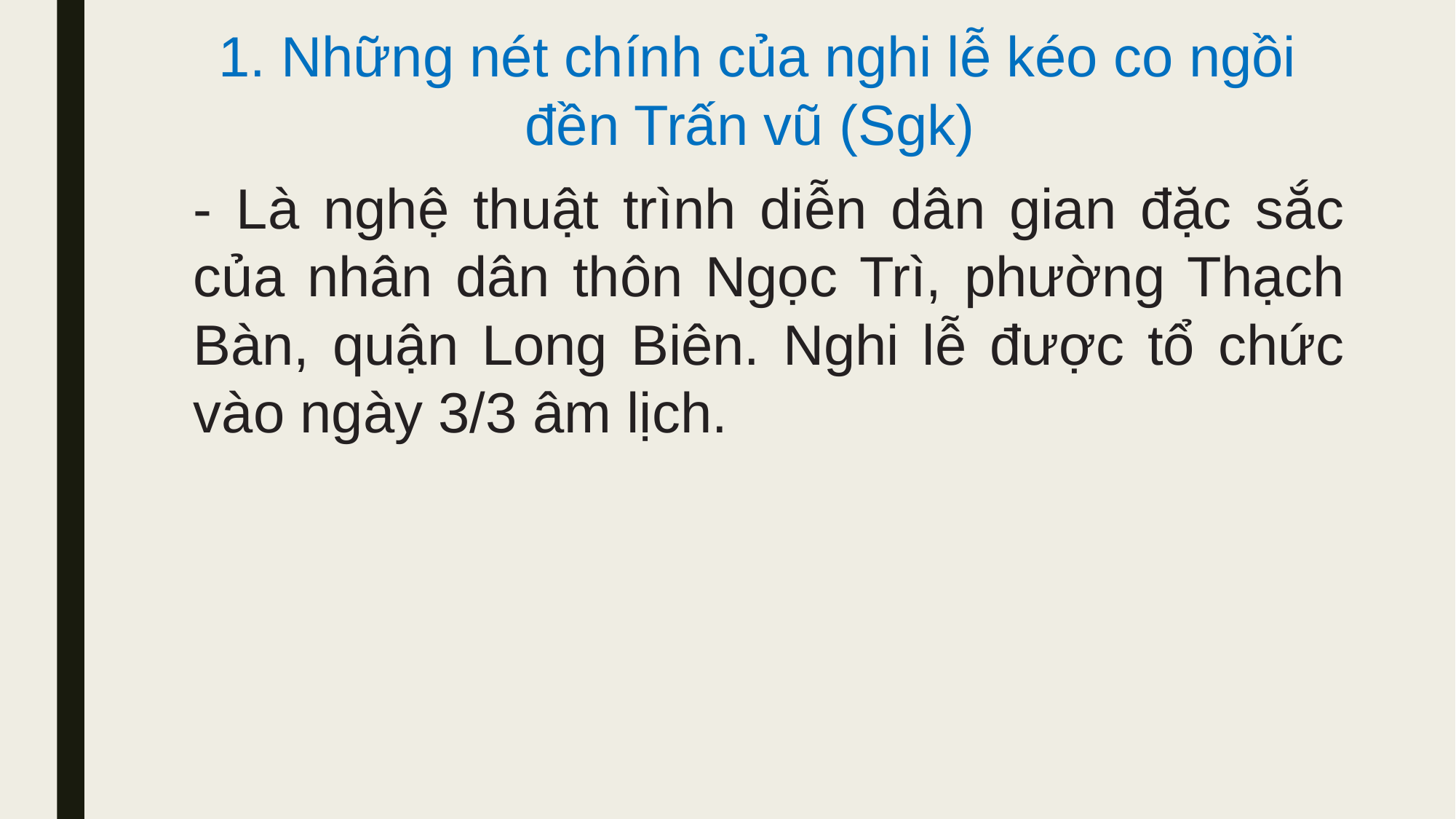

1. Những nét chính của nghi lễ kéo co ngồi đền Trấn vũ (Sgk)
- Là nghệ thuật trình diễn dân gian đặc sắc của nhân dân thôn Ngọc Trì, phường Thạch Bàn, quận Long Biên. Nghi lễ được tổ chức vào ngày 3/3 âm lịch.